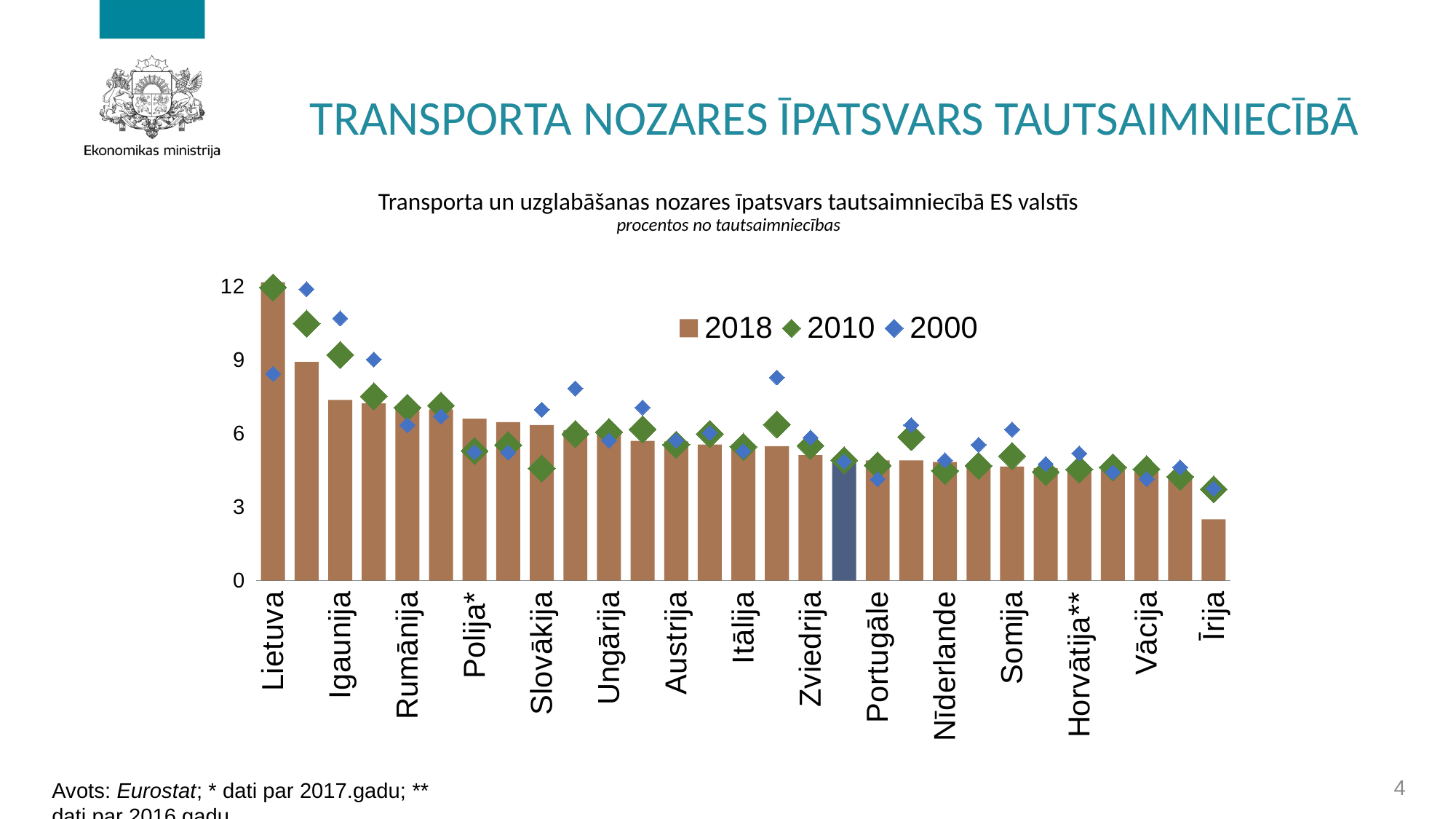

TRANSPORTA NOZARES ĪPATSVARS TAUTSAIMNIECĪBĀ
%, 2000. un 2016.gadā
Transporta un uzglabāšanas nozares īpatsvars tautsaimniecībā ES valstīs
procentos no tautsaimniecības

### Chart

| Category | 2018 | 2010 | 2000 |
|---|---|---|---|
| Lietuva | 12.169387609610038 | 11.951912290053864 | 8.431217121856308 |
| Latvija | 8.912436242379705 | 10.477182351827306 | 11.886640517442919 |
| Igaunija | 7.366990411218829 | 9.202279639927493 | 10.695526172794784 |
| Kipra | 7.221948414654181 | 7.5111196834470135 | 9.018050321492781 |
| Rumānija | 7.1379900942712275 | 7.051695035657449 | 6.3437589513456 |
| Grieķija* | 6.979405978557232 | 7.133959148222559 | 6.699904561102425 |
| Polija* | 6.604342948960137 | 5.288027579819328 | 5.2382803831448665 |
| Slovēnija | 6.45907852956311 | 5.529209459352864 | 5.223607038123167 |
| Slovākija | 6.3375443661648125 | 4.573843686191701 | 6.9697475337388575 |
| Malta | 6.131849504366733 | 5.978448573599502 | 7.834324966165318 |
| Ungārija | 6.069679764280154 | 6.059778265008385 | 5.711575300404205 |
| Čehija | 5.692432630229677 | 6.166601982852908 | 7.05884865540655 |
| Austrija | 5.674220417409915 | 5.540039486635803 | 5.7151010781388365 |
| Beļģija | 5.5447983951444435 | 5.975359722766051 | 6.025008594845542 |
| Itālija | 5.544186957146444 | 5.453204238023433 | 5.277476617275346 |
| Bulgārija | 5.480927990854154 | 6.364565814468415 | 8.28243882783304 |
| Zviedrija | 5.1141444927553925 | 5.4973346366421145 | 5.831394630876214 |
| ES-28* | 4.9117621177627155 | 4.90276021983666 | 4.857870698081519 |
| Portugāle | 4.901063860559796 | 4.691753159444658 | 4.1303144193520005 |
| Dānija | 4.898830414949267 | 5.855741654840207 | 6.337461064115998 |
| Nīderlande | 4.836476961561945 | 4.474298251723898 | 4.904246091978947 |
| Luksemburga | 4.660182390943347 | 4.677451490430914 | 5.53701853594188 |
| Somija | 4.650680262026855 | 5.078250730279419 | 6.161784538578165 |
| Spānija | 4.59223065384276 | 4.4275930791016345 | 4.7518794949982 |
| Horvātija** | 4.532256354699673 | 4.5330300880524135 | 5.183917262932806 |
| Francija | 4.495283188062699 | 4.619505058989092 | 4.413043101283908 |
| Vācija | 4.436395988460682 | 4.543640845840106 | 4.1402159733180355 |
| Apvienotā Karaliste** | 4.304558376000267 | 4.2291623275757 | 4.617514844010836 |
| Īrija | 2.4966666787648384 | 3.7191663325599587 | 3.75482338972989 |
4
Avots: Eurostat; * dati par 2017.gadu; ** dati par 2016.gadu